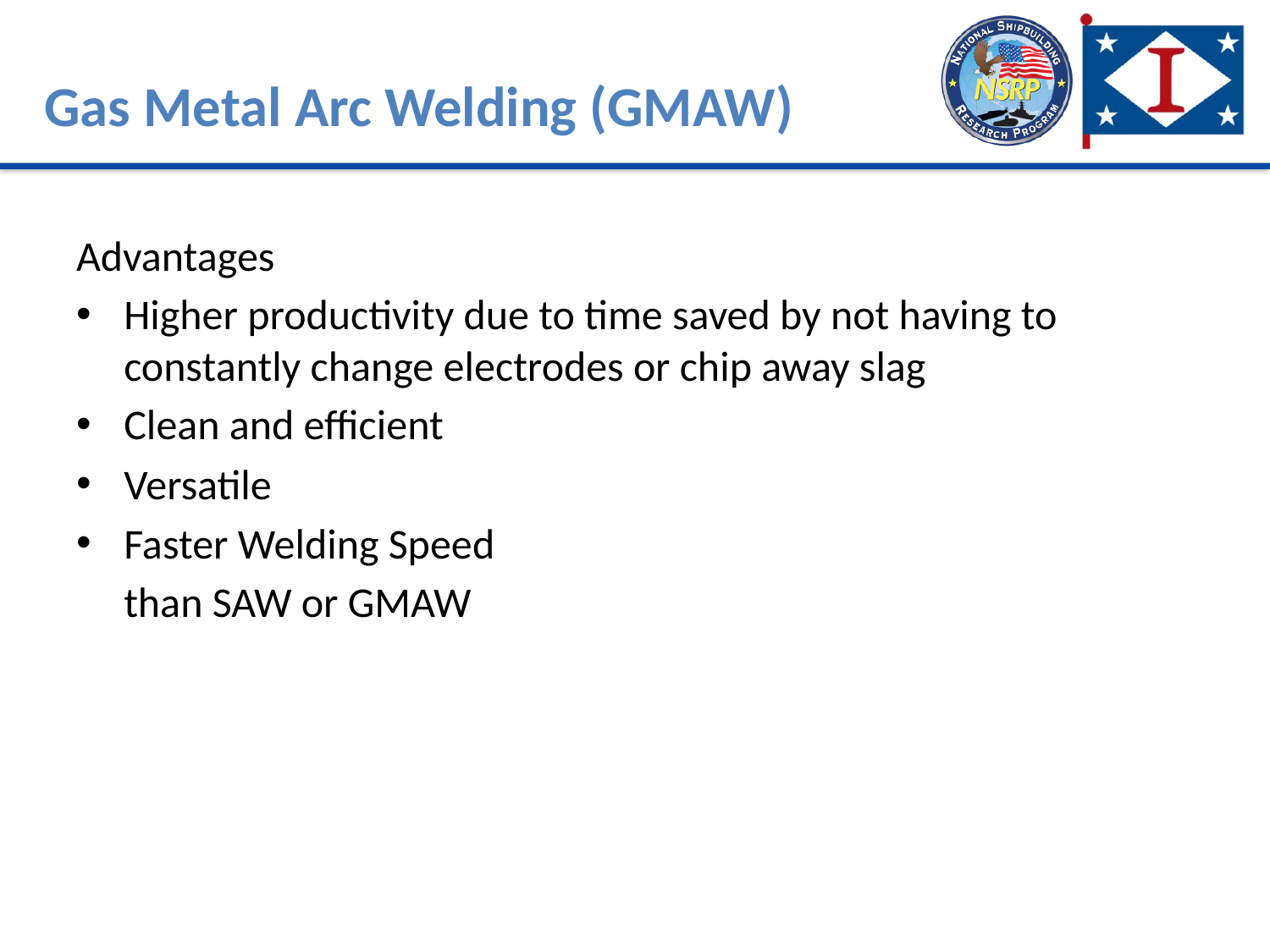

Gas Metal Arc Welding (GMAW)
Advantages
Higher productivity due to time saved by not having to constantly change electrodes or chip away slag
Clean and efficient
Versatile
Faster Welding Speed
	than SAW or GMAW

73